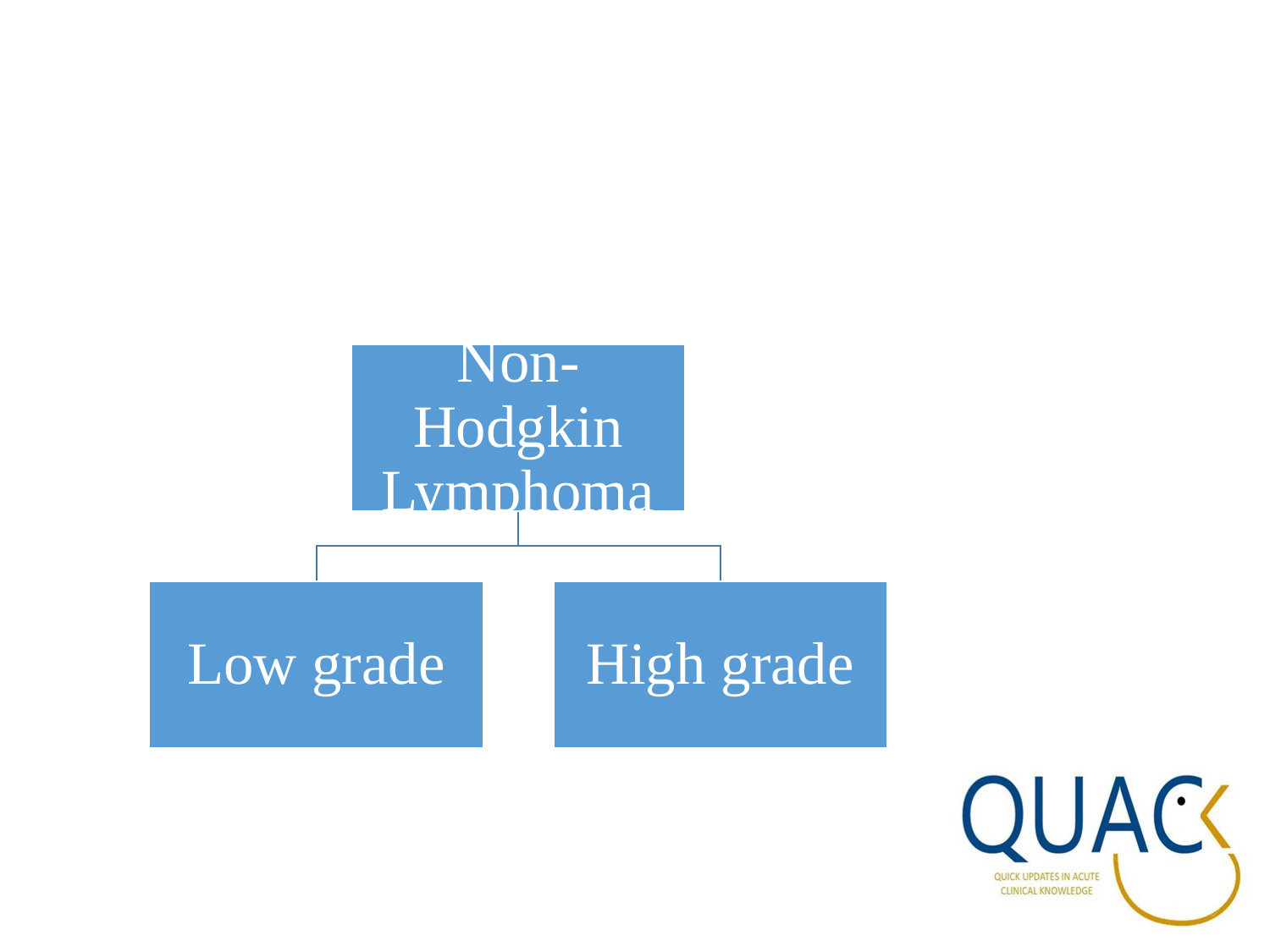

#

Non-Hodgkin Lymphoma

Low grade

High grade